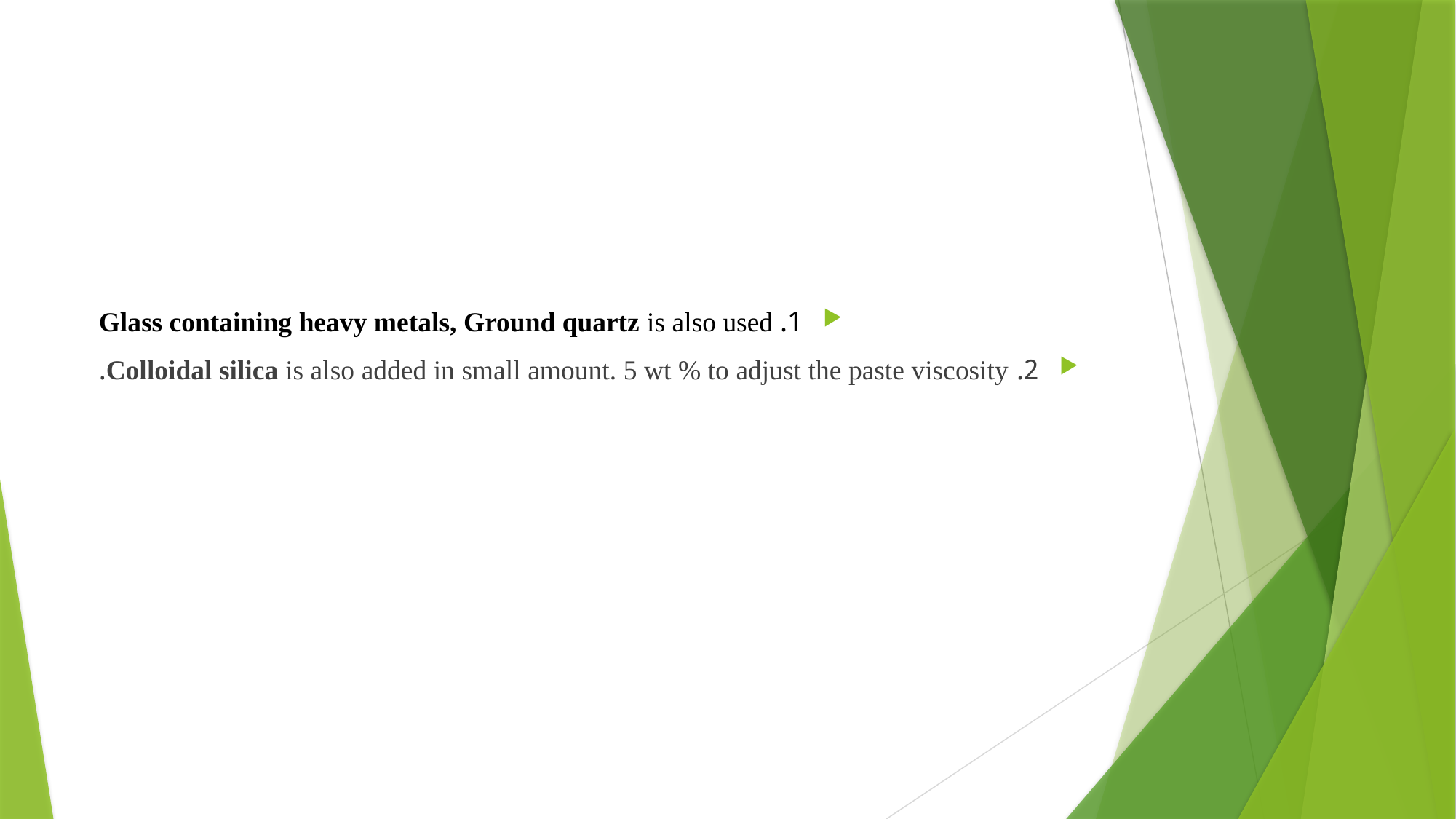

#

1. Glass containing heavy metals, Ground quartz is also used
2. Colloidal silica is also added in small amount. 5 wt % to adjust the paste viscosity.